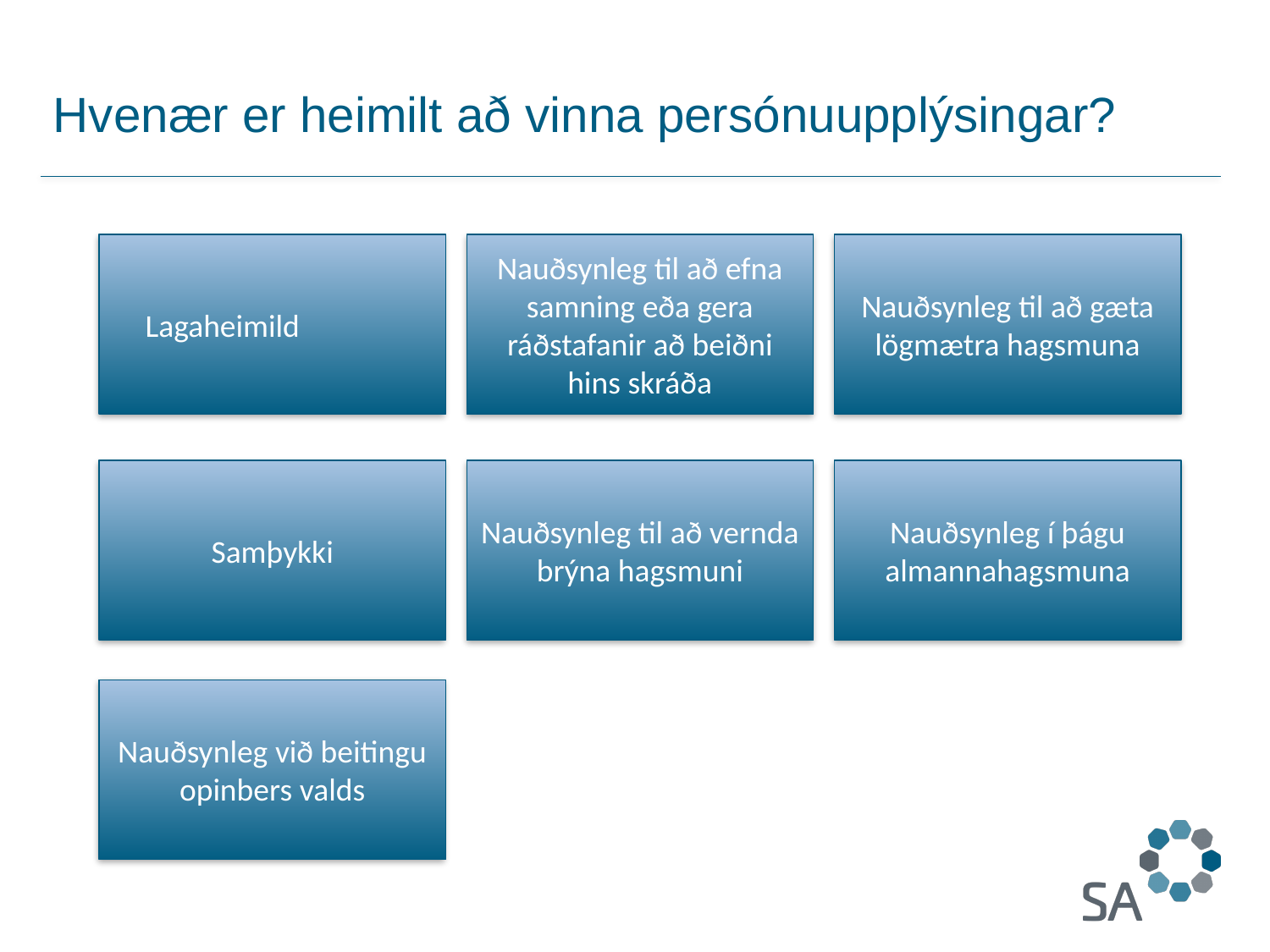

# Hvenær er heimilt að vinna persónuupplýsingar?

Lagaheimild
Nauðsynleg til að efna samning eða gera ráðstafanir að beiðni hins skráða
Nauðsynleg til að gæta lögmætra hagsmuna
Samþykki
Nauðsynleg til að vernda brýna hagsmuni
Nauðsynleg í þágu almannahagsmuna
Nauðsynleg við beitingu opinbers valds